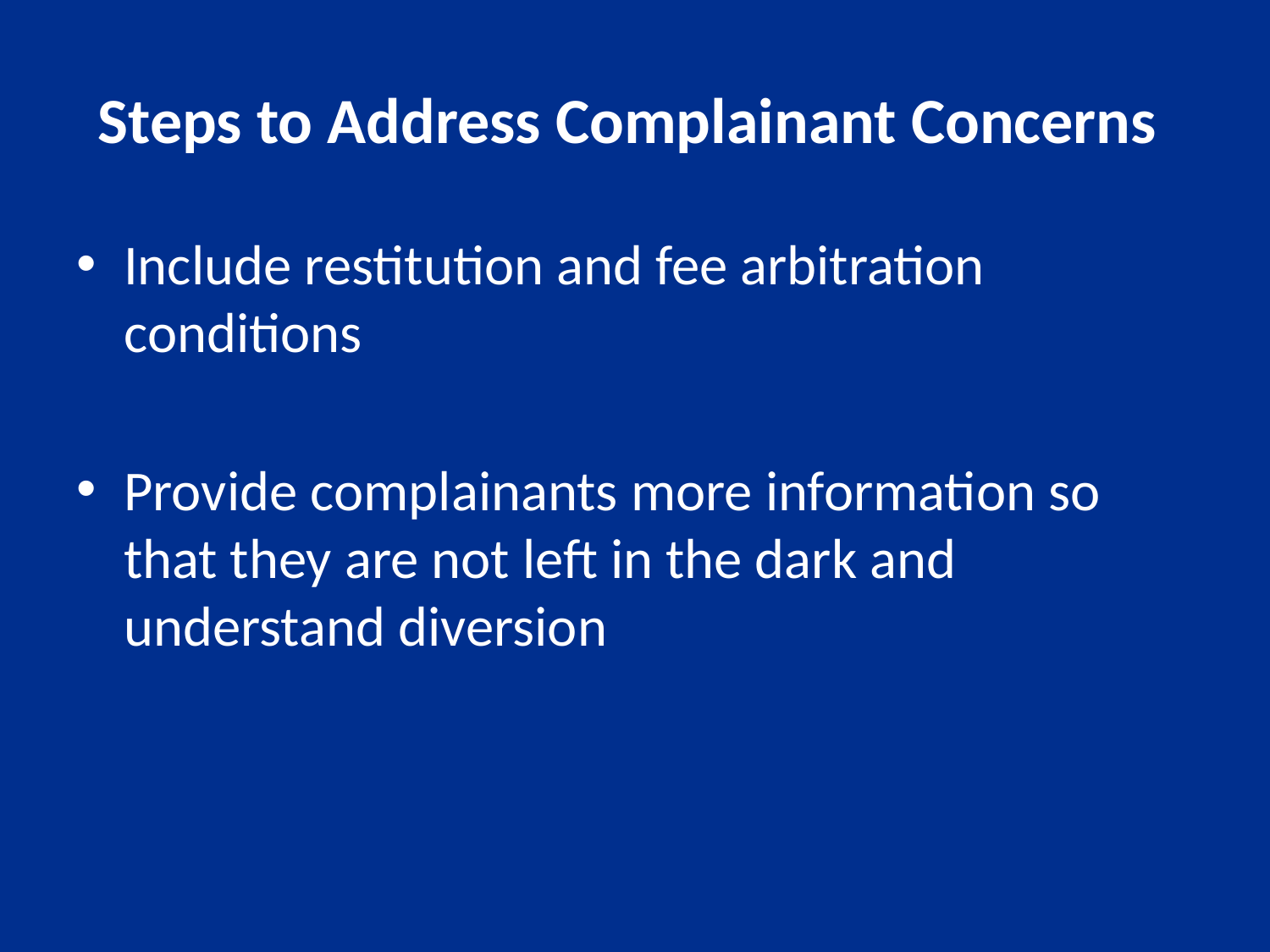

# Steps to Address Complainant Concerns
Include restitution and fee arbitration conditions

Provide complainants more information so that they are not left in the dark and understand diversion